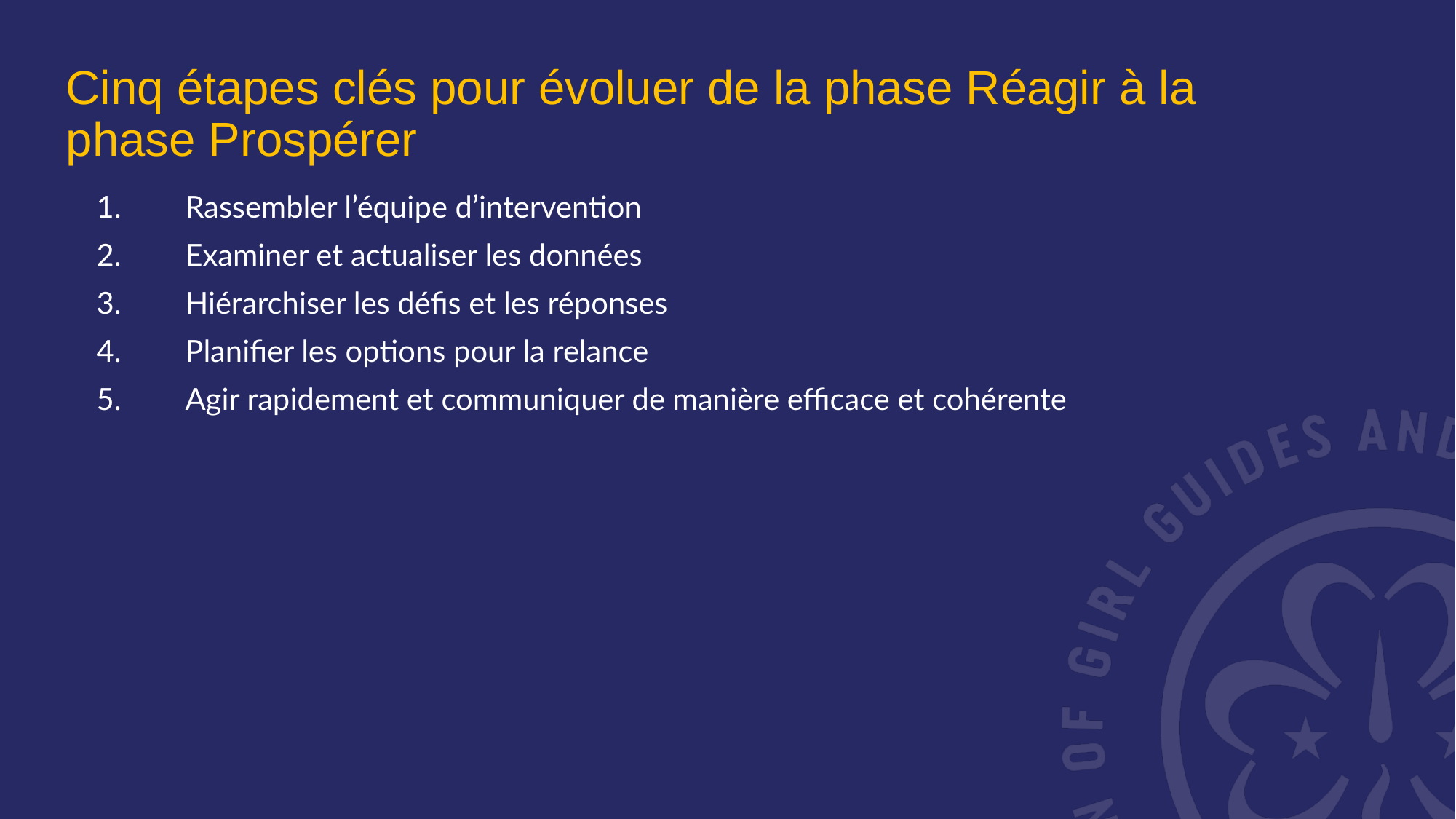

Cinq étapes clés pour évoluer de la phase Réagir à la phase Prospérer
Rassembler l’équipe d’intervention
Examiner et actualiser les données
Hiérarchiser les défis et les réponses
Planifier les options pour la relance
Agir rapidement et communiquer de manière efficace et cohérente